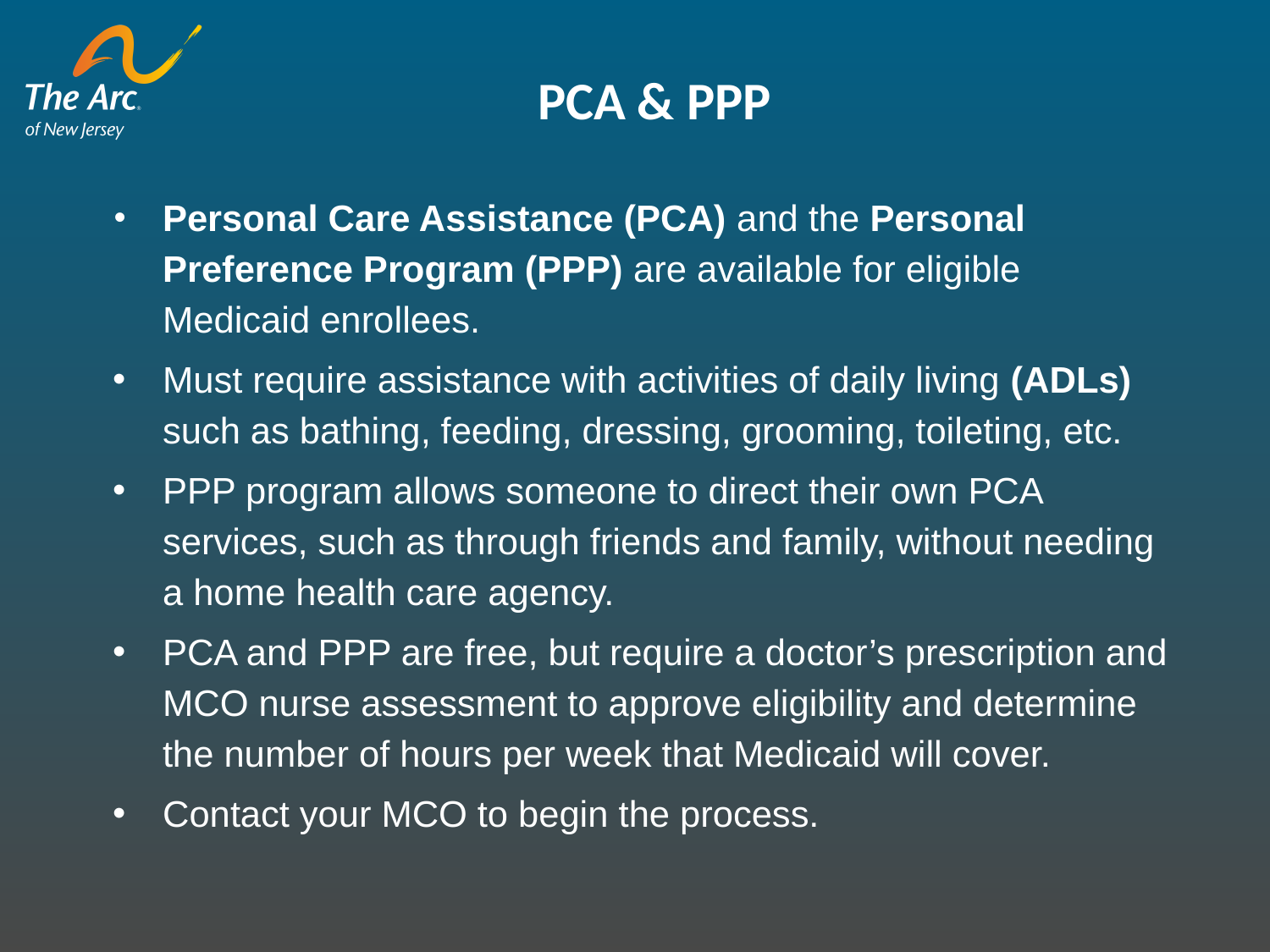

PCA & PPP
Personal Care Assistance (PCA) and the Personal Preference Program (PPP) are available for eligible Medicaid enrollees.
Must require assistance with activities of daily living (ADLs) such as bathing, feeding, dressing, grooming, toileting, etc.
PPP program allows someone to direct their own PCA services, such as through friends and family, without needing a home health care agency.
PCA and PPP are free, but require a doctor’s prescription and MCO nurse assessment to approve eligibility and determine the number of hours per week that Medicaid will cover.
Contact your MCO to begin the process.